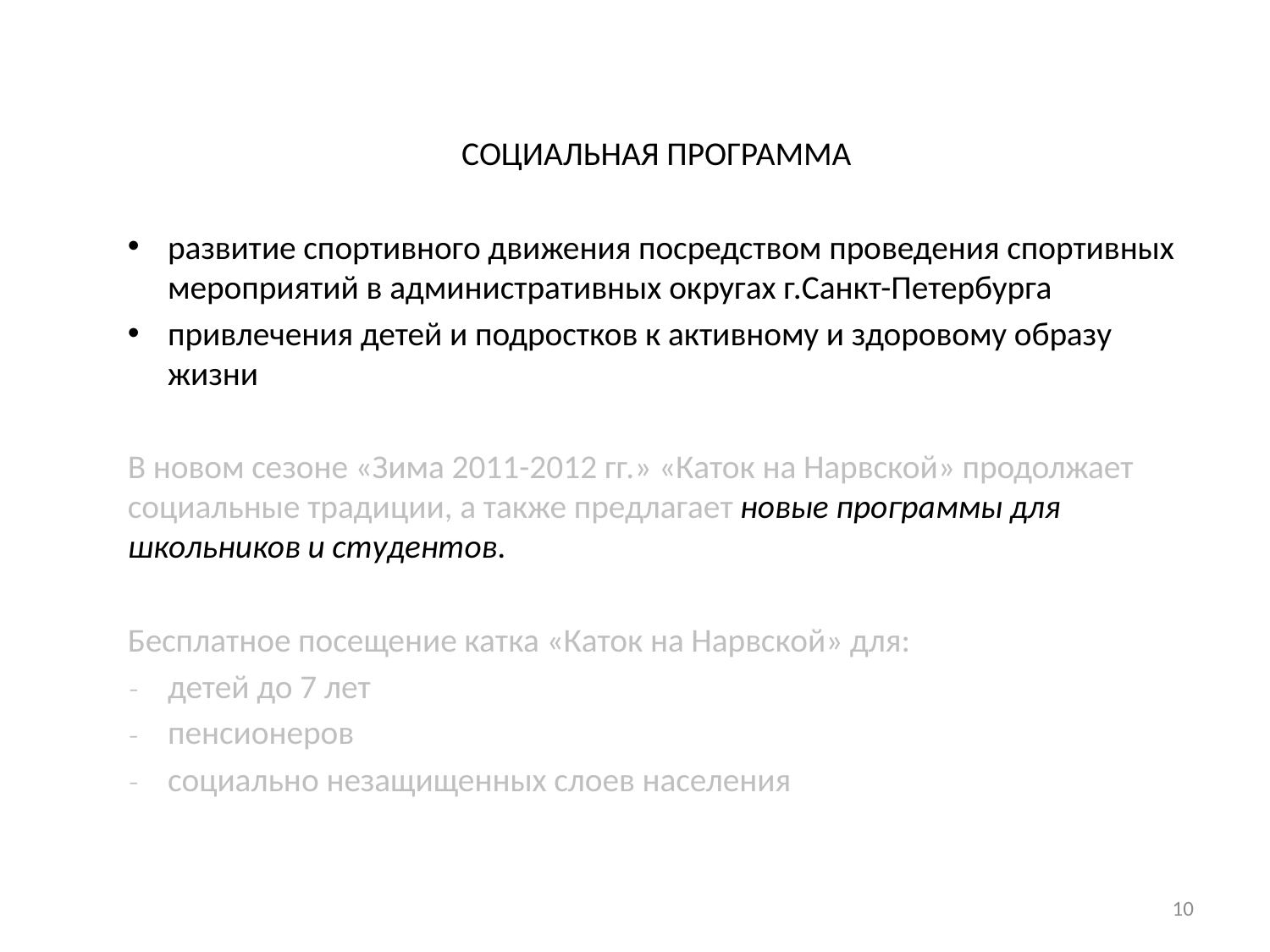

СОЦИАЛЬНАЯ ПРОГРАММА

развитие спортивного движения посредством проведения спортивных мероприятий в административных округах г.Санкт-Петербурга
привлечения детей и подростков к активному и здоровому образу жизни

В новом сезоне «Зима 2011-2012 гг.» «Каток на Нарвской» продолжает социальные традиции, а также предлагает новые программы для школьников и студентов.

Бесплатное посещение катка «Каток на Нарвской» для:
детей до 7 лет
пенсионеров
социально незащищенных слоев населения

10